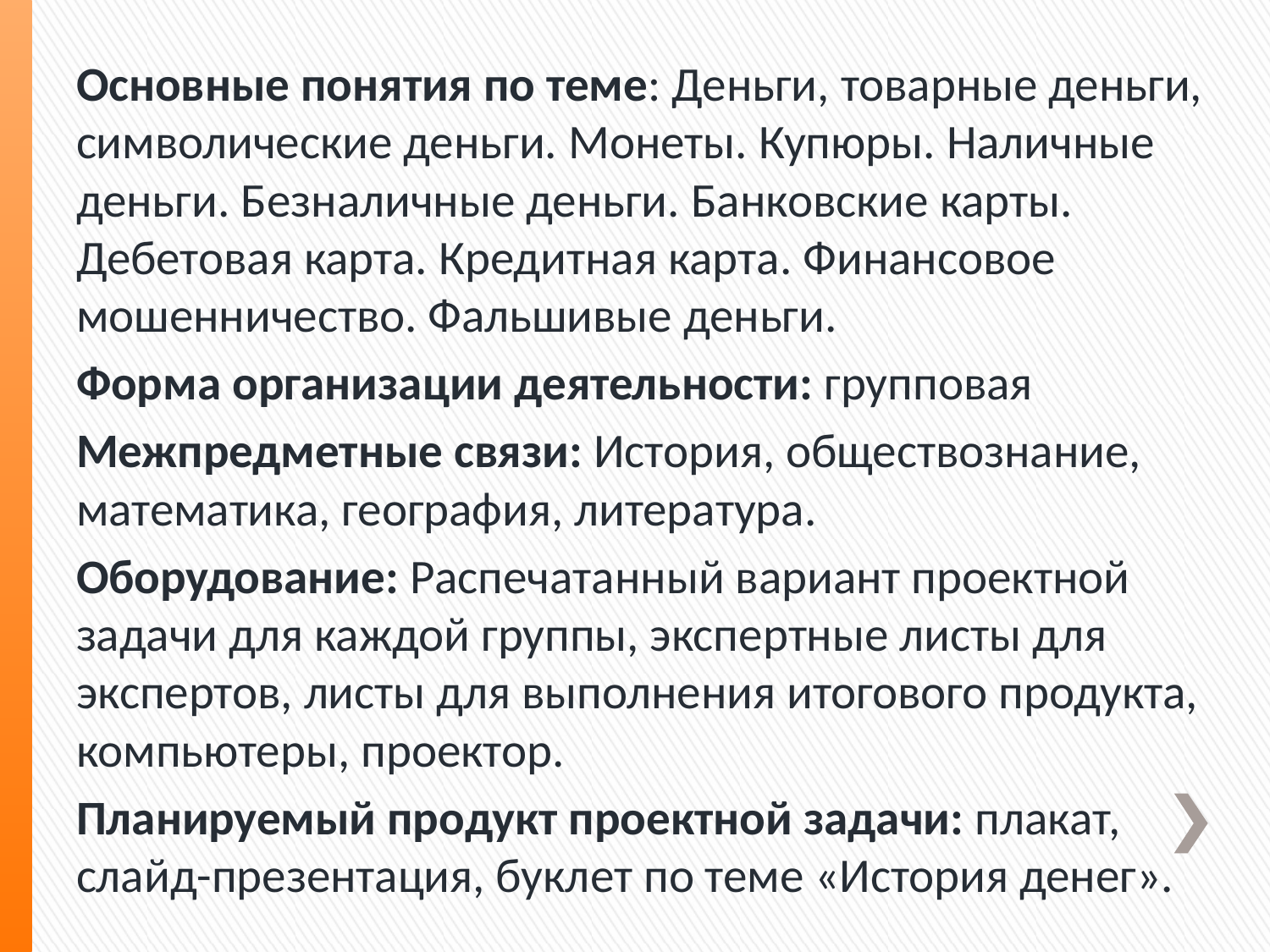

Основные понятия по теме: Деньги, товарные деньги, символические деньги. Монеты. Купюры. Наличные деньги. Безналичные деньги. Банковские карты. Дебетовая карта. Кредитная карта. Финансовое мошенничество. Фальшивые деньги.
Форма организации деятельности: групповая
Межпредметные связи: История, обществознание, математика, география, литература.
Оборудование: Распечатанный вариант проектной задачи для каждой группы, экспертные листы для экспертов, листы для выполнения итогового продукта, компьютеры, проектор.
Планируемый продукт проектной задачи: плакат, слайд-презентация, буклет по теме «История денег».